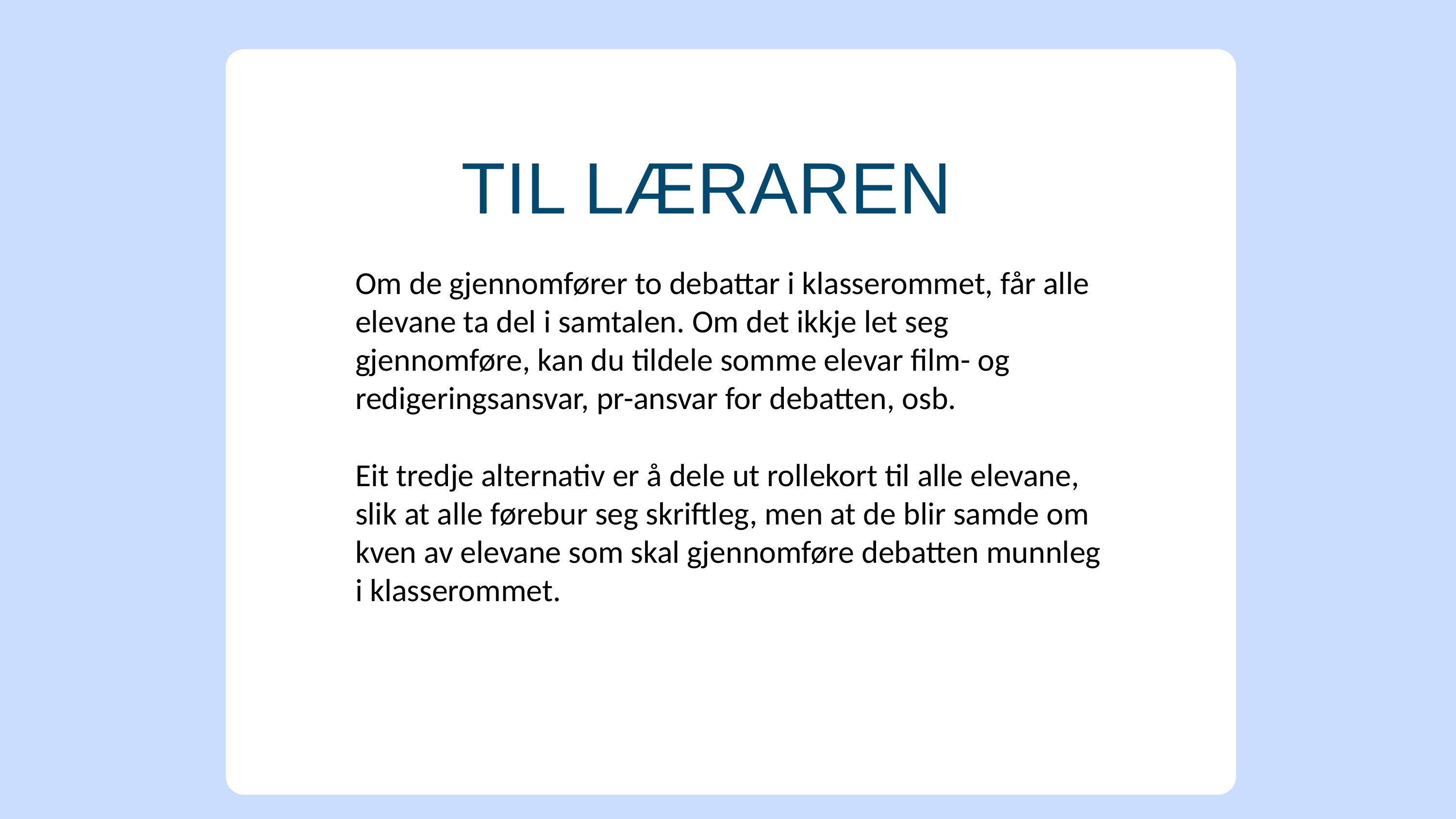

TIL LÆRAREN

Om de gjennomfører to debattar i klasserommet, får alle elevane ta del i samtalen. Om det ikkje let seg gjennomføre, kan du tildele somme elevar film- og redigeringsansvar, pr-ansvar for debatten, osb.

Eit tredje alternativ er å dele ut rollekort til alle elevane, slik at alle førebur seg skriftleg, men at de blir samde om kven av elevane som skal gjennomføre debatten munnleg i klasserommet.